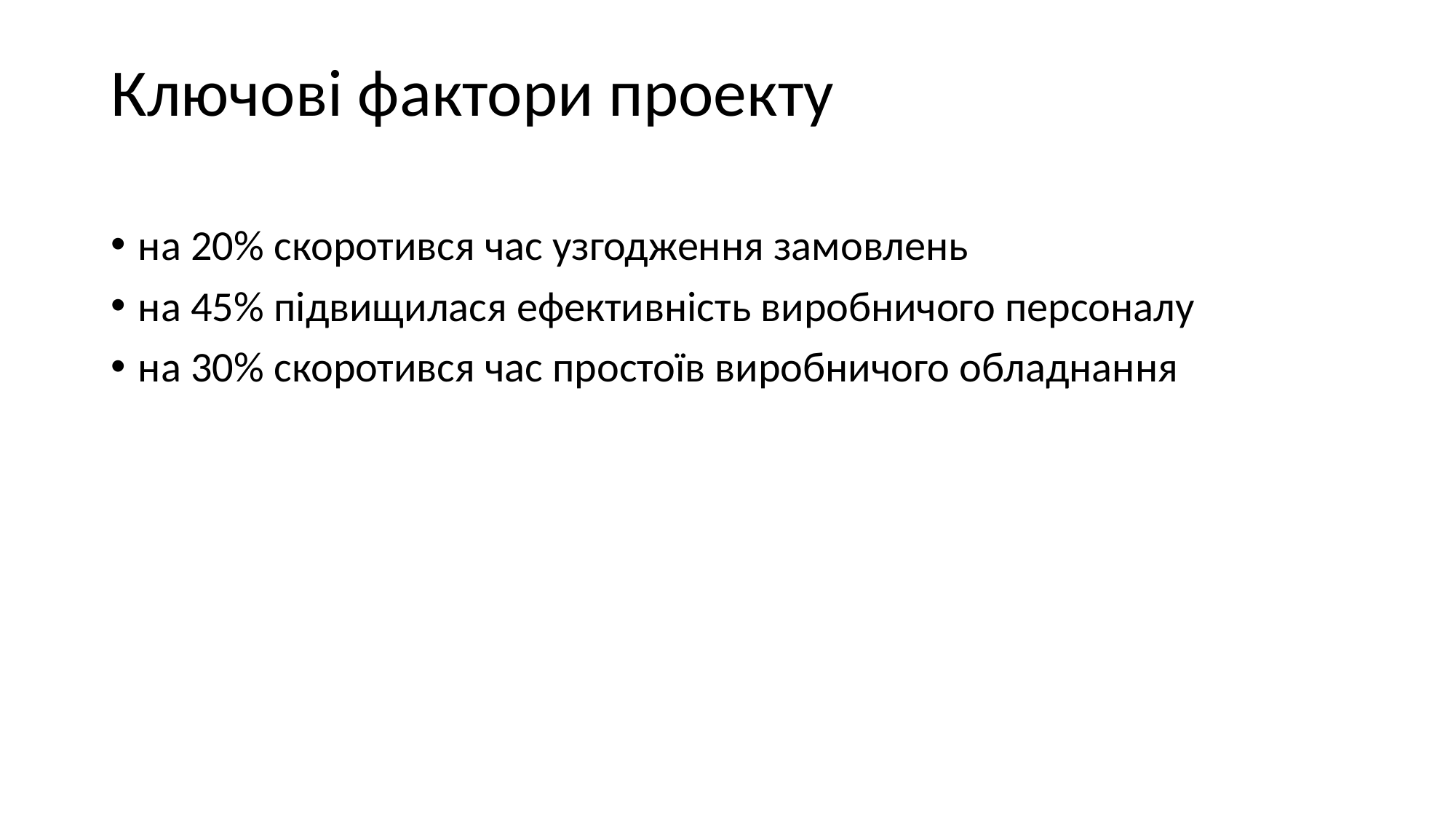

# Ключові фактори проекту
на 20% скоротився час узгодження замовлень
на 45% підвищилася ефективність виробничого персоналу
на 30% скоротився час простоїв виробничого обладнання